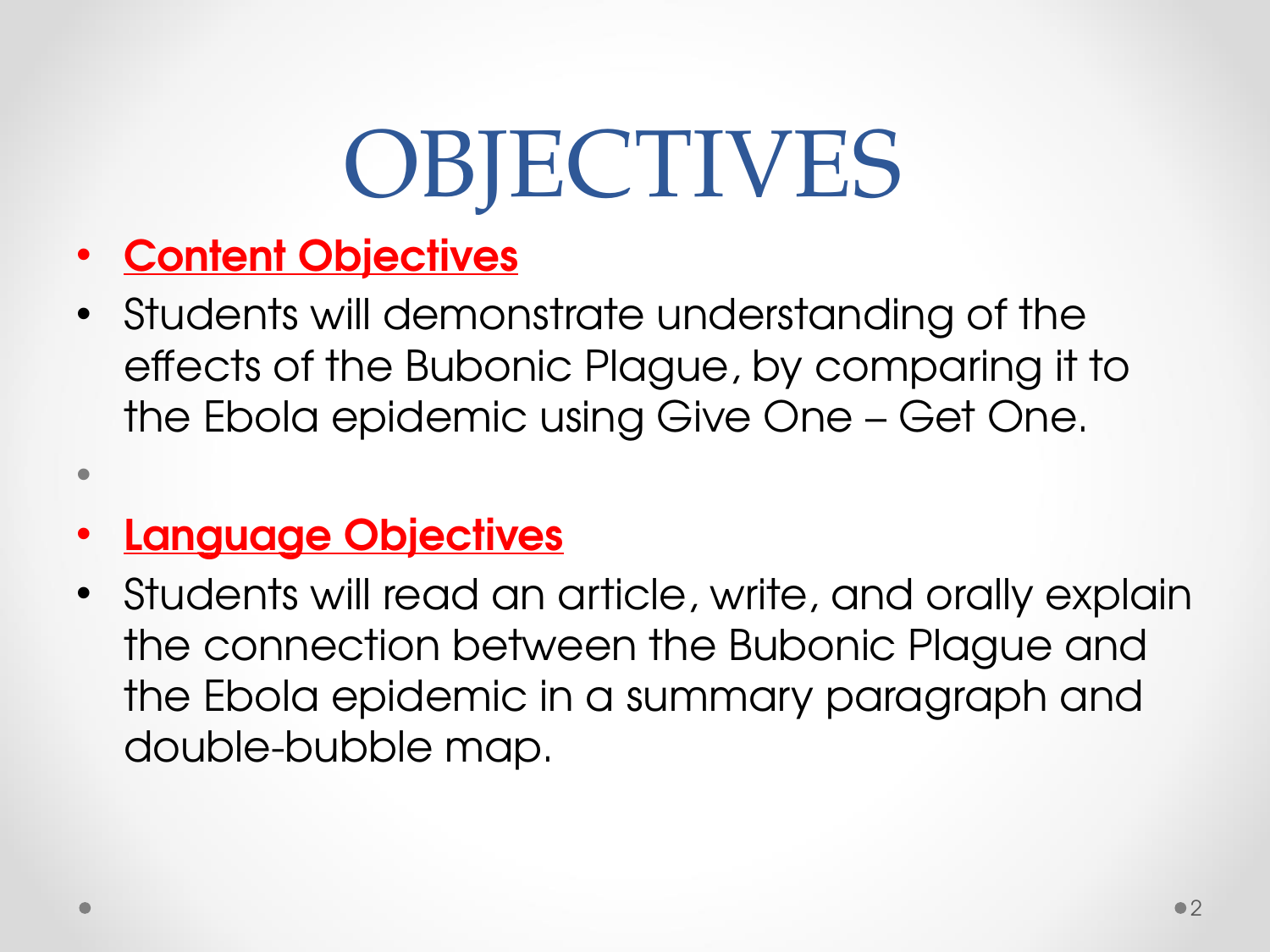

# OBJECTIVES
Content Objectives
Students will demonstrate understanding of the effects of the Bubonic Plague, by comparing it to the Ebola epidemic using Give One – Get One.

Language Objectives
Students will read an article, write, and orally explain the connection between the Bubonic Plague and the Ebola epidemic in a summary paragraph and double-bubble map.

2